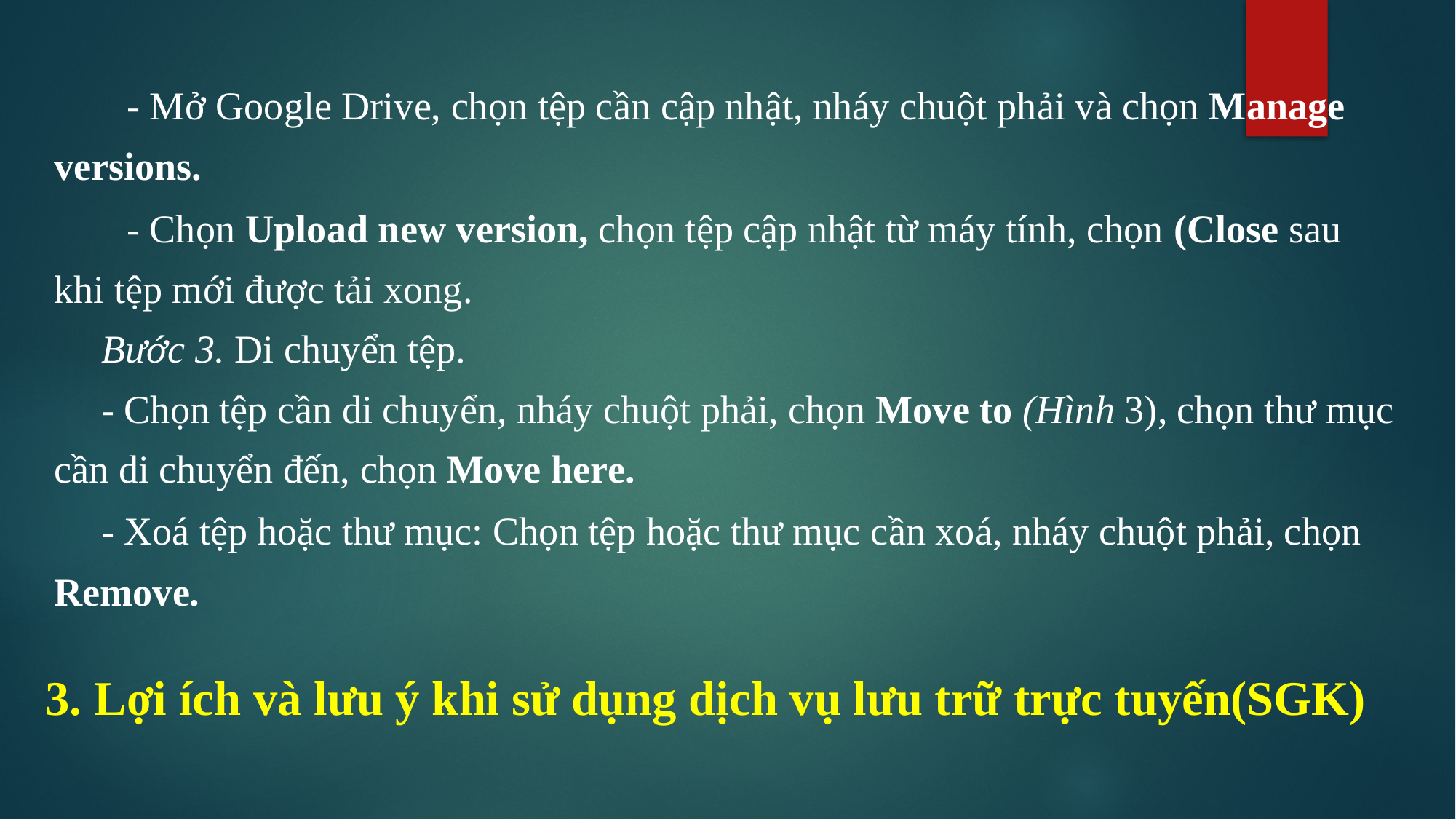

- Mở Google Drive, chọn tệp cần cập nhật, nháy chuột phải và chọn Manage versions.
- Chọn Upload new version, chọn tệp cập nhật từ máy tính, chọn (Close sau khi tệp mới được tải xong.
Bước 3. Di chuyển tệp.
- Chọn tệp cần di chuyển, nháy chuột phải, chọn Move to (Hình 3), chọn thư mục cần di chuyển đến, chọn Move here.
- Xoá tệp hoặc thư mục: Chọn tệp hoặc thư mục cần xoá, nháy chuột phải, chọn Remove.
3. Lợi ích và lưu ý khi sử dụng dịch vụ lưu trữ trực tuyến(SGK)